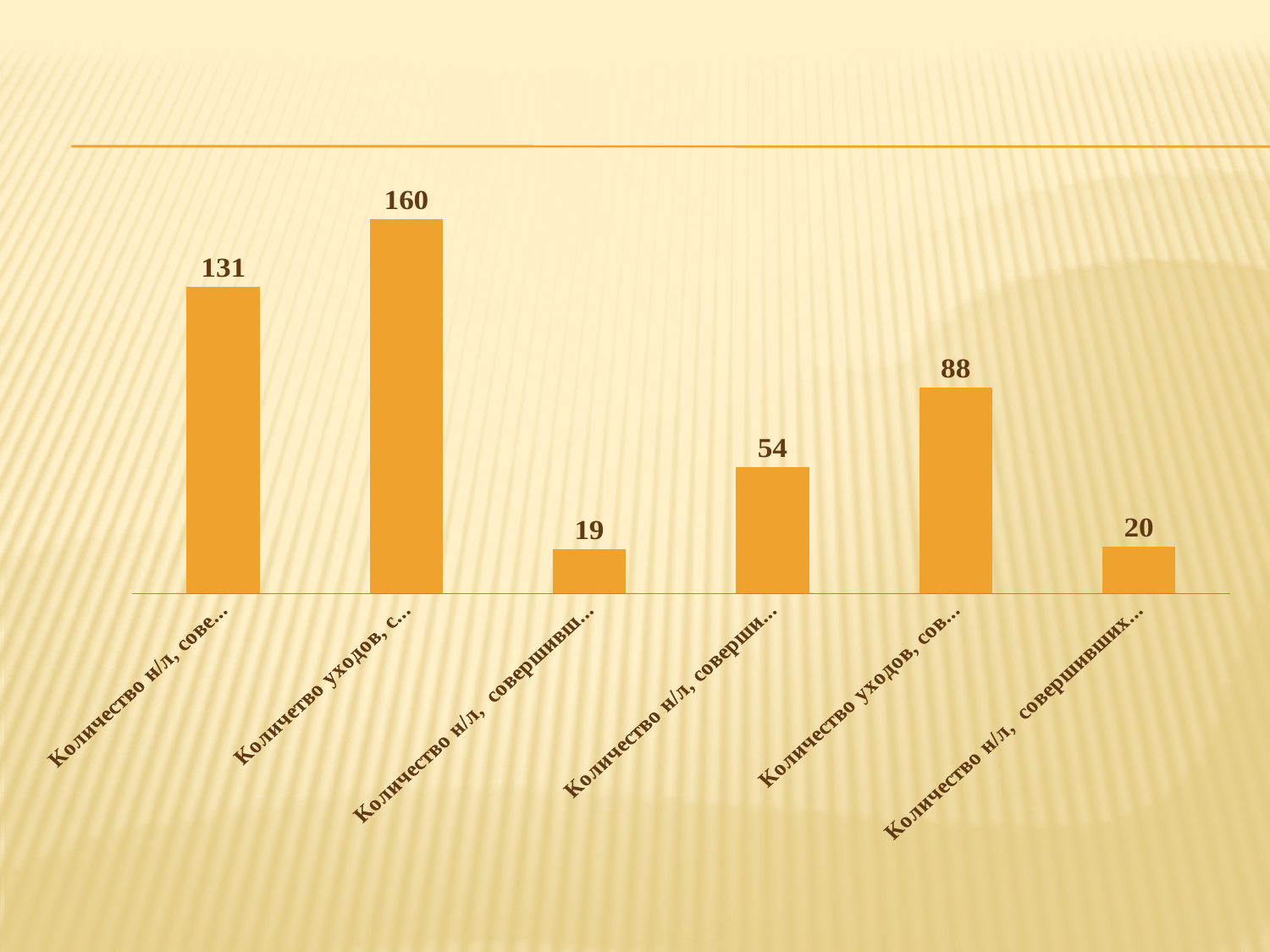

### Chart

| Category | Ряд 1 |
|---|---|
| Количество н/л, совершивших уходы из семьи | 131.0 |
| Количетво уходов, совершенных из семьи | 160.0 |
| Количество н/л,  совершивших систематические уходы из семьи | 19.0 |
| Количество н/л, совершивших уходы из госучреждений | 54.0 |
| Количество уходов, совершенных из госучреждений | 88.0 |
| Количество н/л,  совершивших систематические уходы из госучреждений | 20.0 |